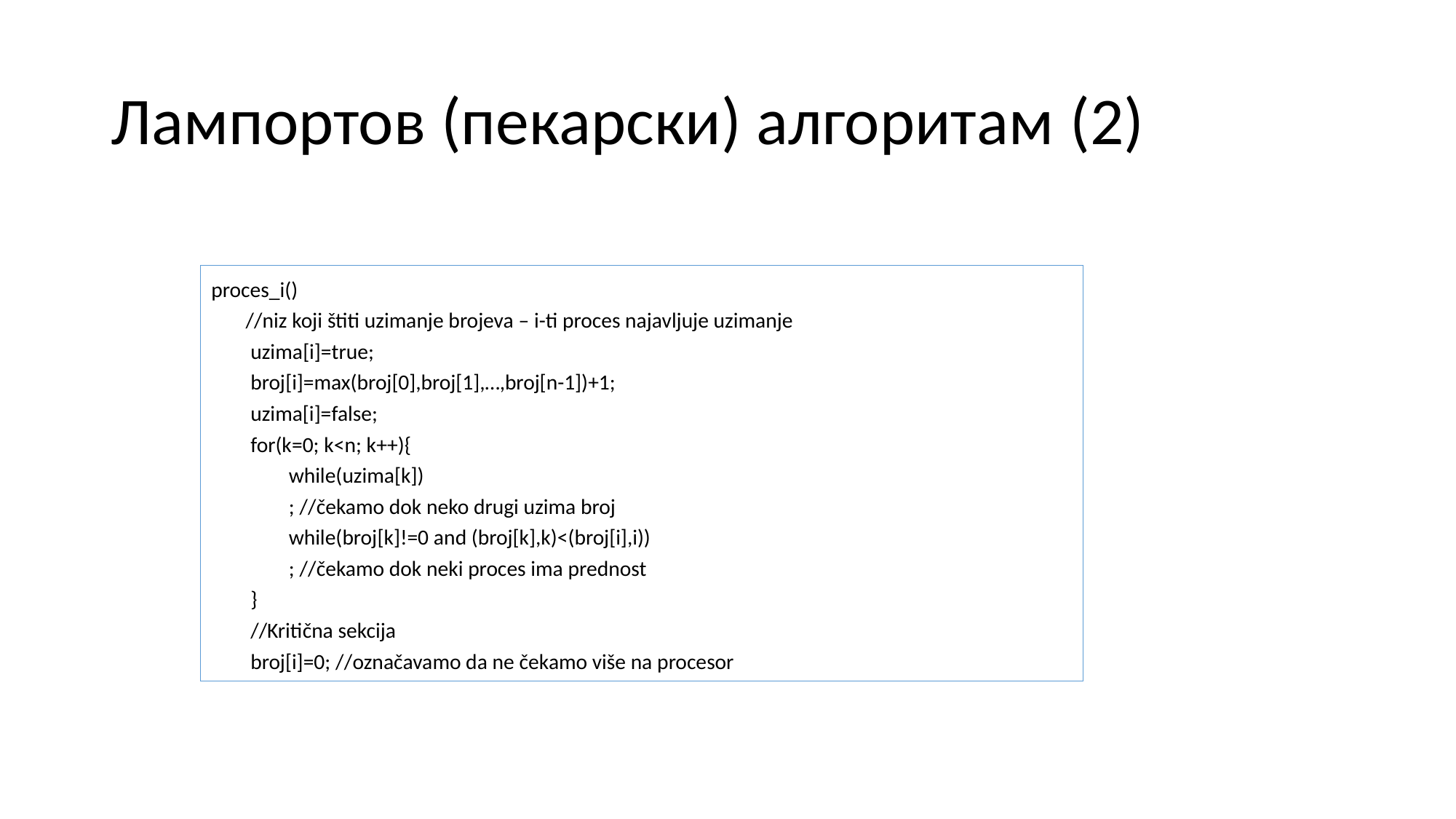

# Лампортов (пекарски) алгоритам (2)
proces_i()
       //niz koji štiti uzimanje brojeva – i-ti proces najavljuje uzimanje
        uzima[i]=true;
        broj[i]=max(broj[0],broj[1],…,broj[n-1])+1;
        uzima[i]=false;
        for(k=0; k<n; k++){
	while(uzima[k])
		; //čekamo dok neko drugi uzima broj
	while(broj[k]!=0 and (broj[k],k)<(broj[i],i))
		; //čekamo dok neki proces ima prednost
        }
        //Kritična sekcija
        broj[i]=0; //označavamo da ne čekamo više na procesor